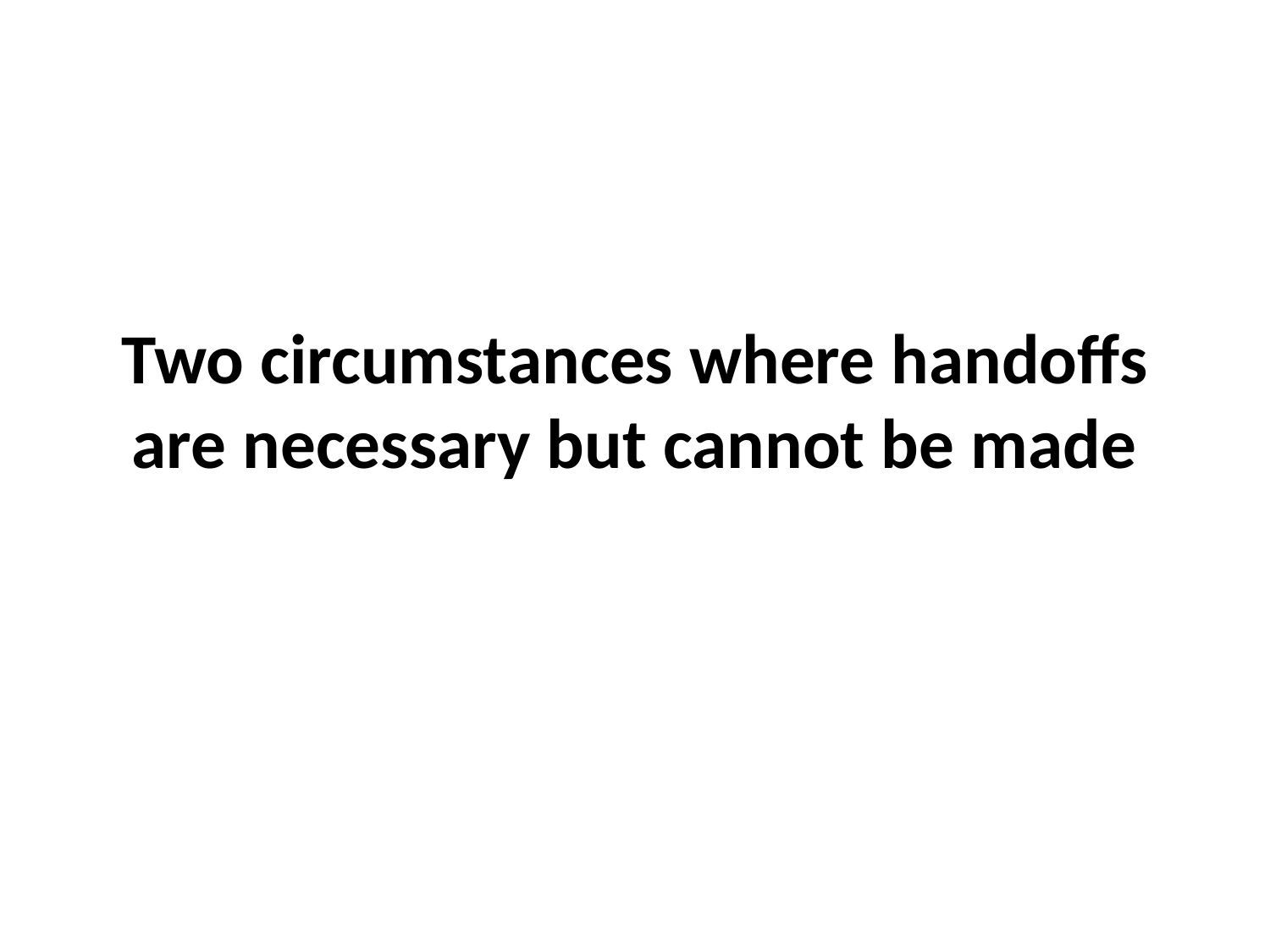

# Two circumstances where handoffs are necessary but cannot be made